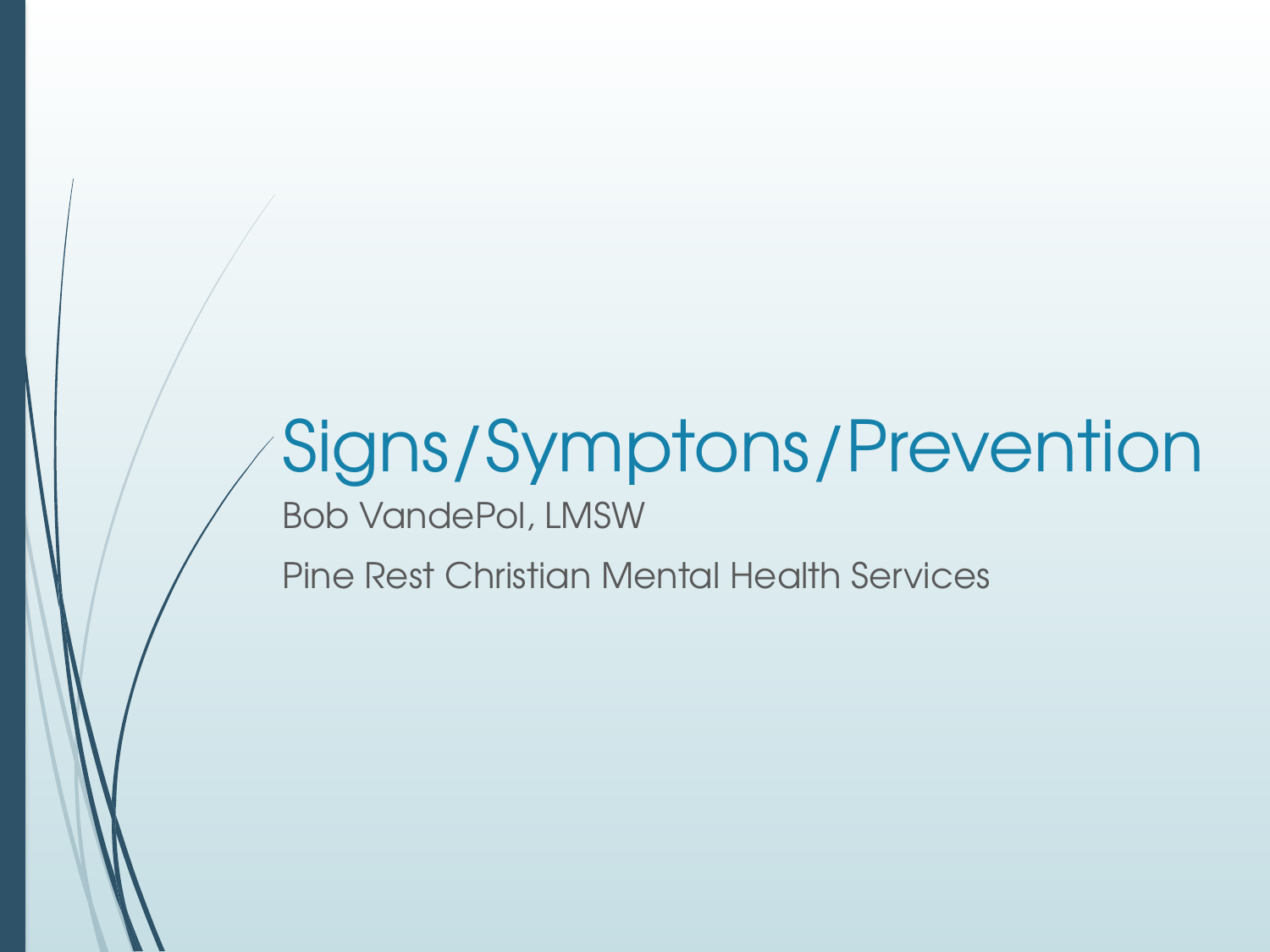

# Signs/Symptons/Prevention
Bob VandePol, LMSW
Pine Rest Christian Mental Health Services